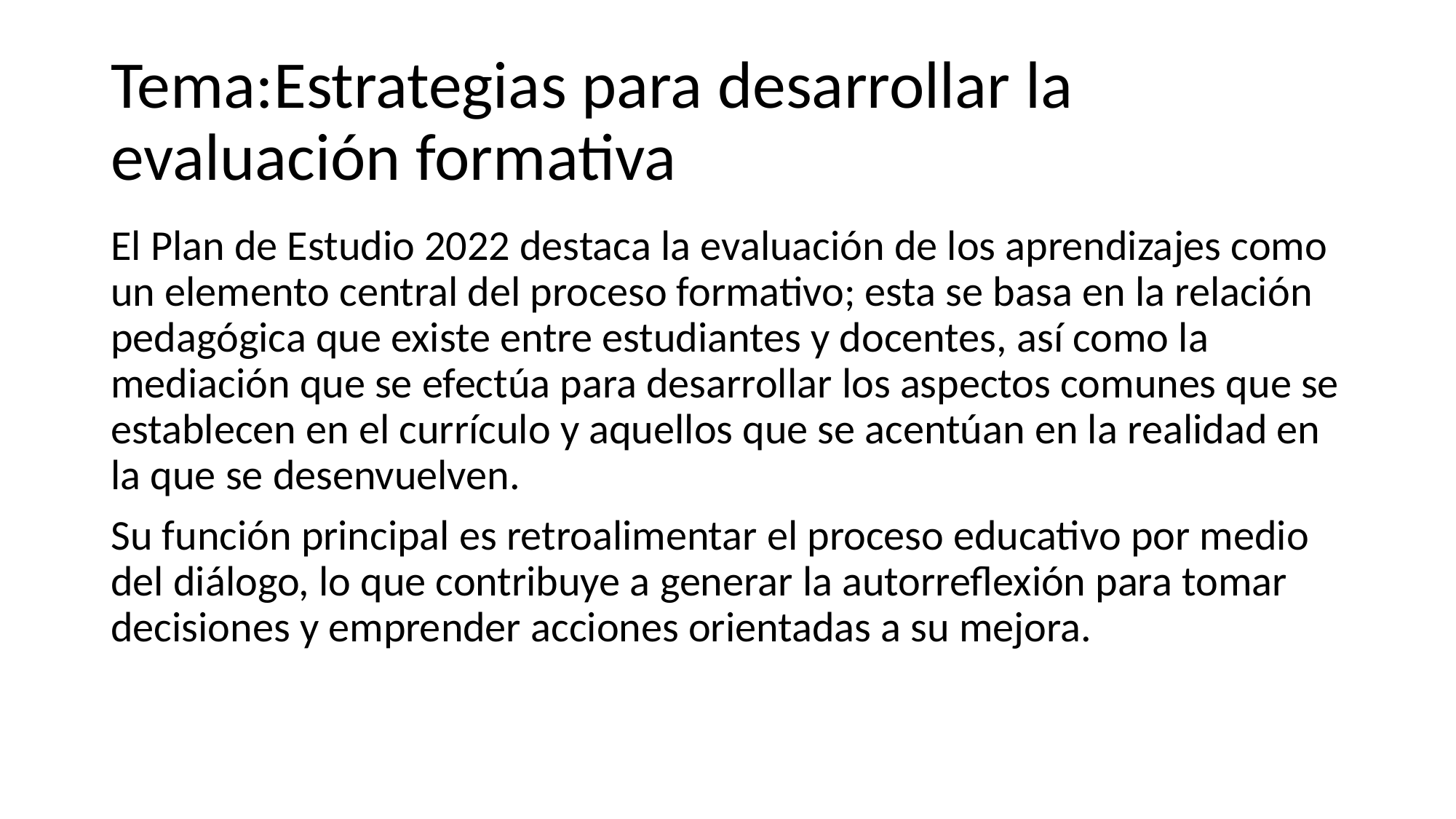

# Tema:Estrategias para desarrollar la evaluación formativa
El Plan de Estudio 2022 destaca la evaluación de los aprendizajes como un elemento central del proceso formativo; esta se basa en la relación pedagógica que existe entre estudiantes y docentes, así como la mediación que se efectúa para desarrollar los aspectos comunes que se establecen en el currículo y aquellos que se acentúan en la realidad en la que se desenvuelven.
Su función principal es retroalimentar el proceso educativo por medio del diálogo, lo que contribuye a generar la autorreflexión para tomar decisiones y emprender acciones orientadas a su mejora.